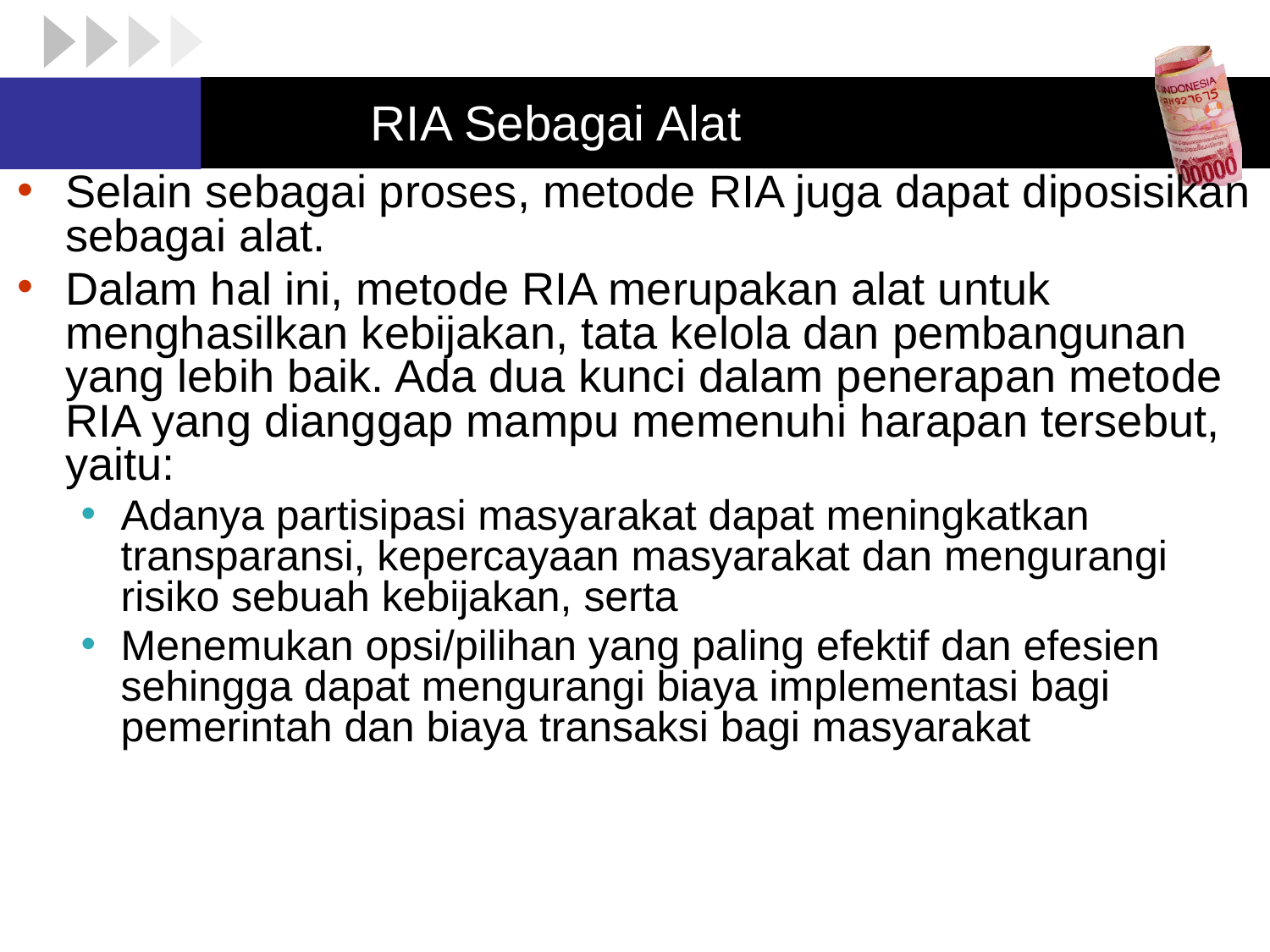

# RIA Sebagai Alat
Selain sebagai proses, metode RIA juga dapat diposisikan sebagai alat.
Dalam hal ini, metode RIA merupakan alat untuk menghasilkan kebijakan, tata kelola dan pembangunan yang lebih baik. Ada dua kunci dalam penerapan metode RIA yang dianggap mampu memenuhi harapan tersebut, yaitu:
Adanya partisipasi masyarakat dapat meningkatkan transparansi, kepercayaan masyarakat dan mengurangi risiko sebuah kebijakan, serta
Menemukan opsi/pilihan yang paling efektif dan efesien sehingga dapat mengurangi biaya implementasi bagi pemerintah dan biaya transaksi bagi masyarakat